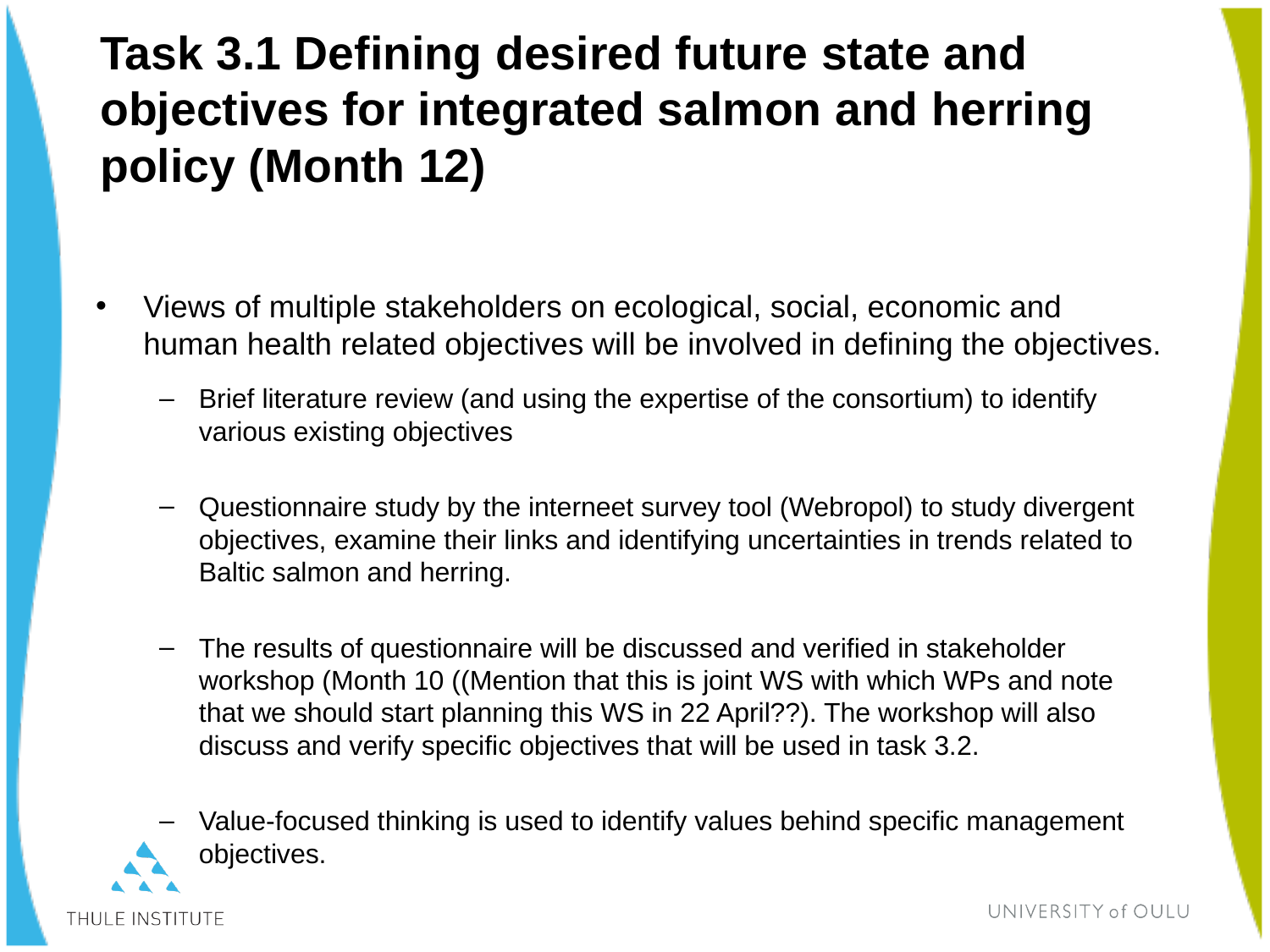

# Task 3.1 Defining desired future state and objectives for integrated salmon and herring policy (Month 12)
Views of multiple stakeholders on ecological, social, economic and human health related objectives will be involved in defining the objectives.

Brief literature review (and using the expertise of the consortium) to identify various existing objectives

Questionnaire study by the interneet survey tool (Webropol) to study divergent objectives, examine their links and identifying uncertainties in trends related to Baltic salmon and herring.

The results of questionnaire will be discussed and verified in stakeholder workshop (Month 10 ((Mention that this is joint WS with which WPs and note that we should start planning this WS in 22 April??). The workshop will also discuss and verify specific objectives that will be used in task 3.2.

Value-focused thinking is used to identify values behind specific management objectives.